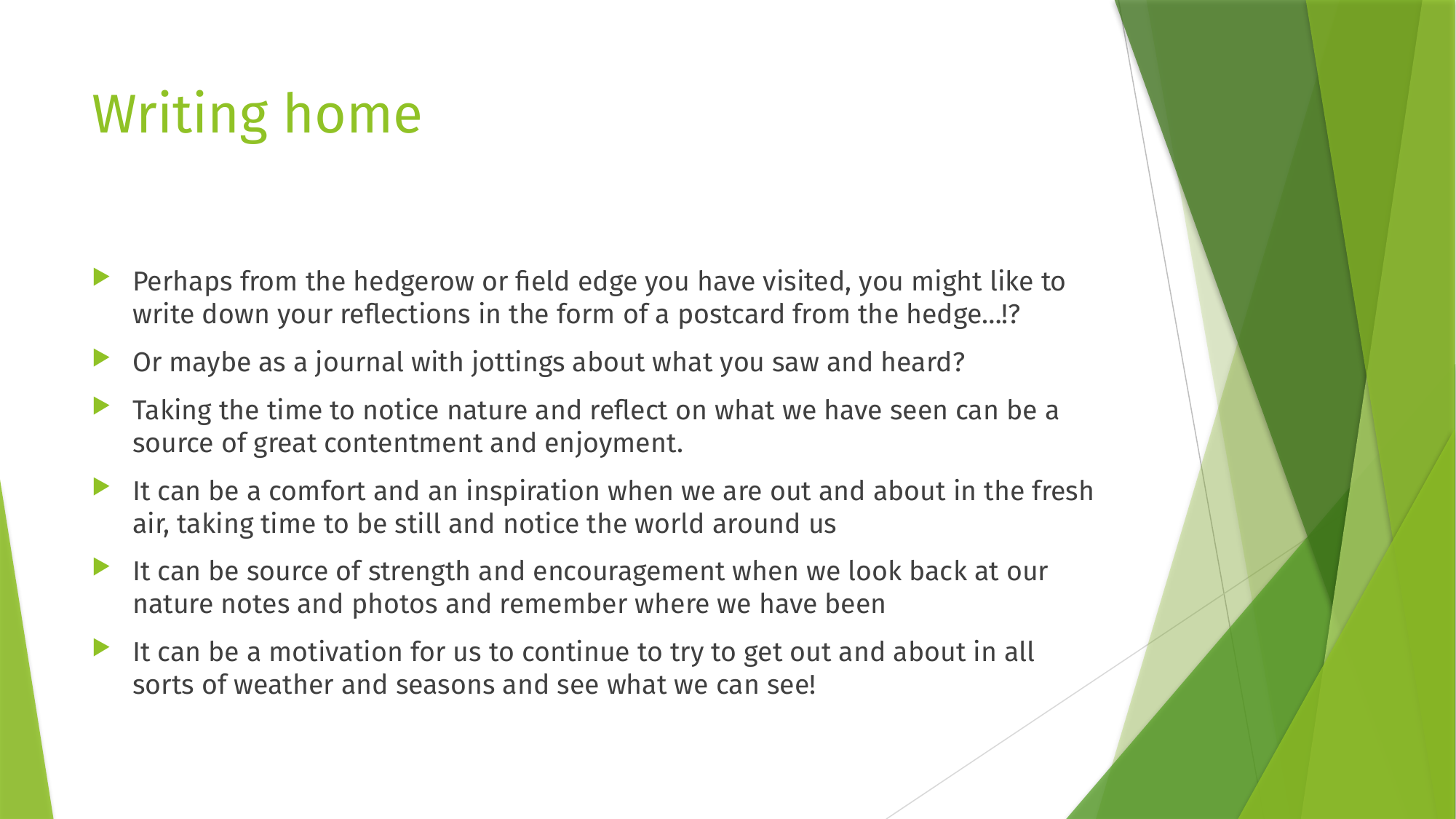

# Writing home
Perhaps from the hedgerow or field edge you have visited, you might like to write down your reflections in the form of a postcard from the hedge…!?
Or maybe as a journal with jottings about what you saw and heard?
Taking the time to notice nature and reflect on what we have seen can be a source of great contentment and enjoyment.
It can be a comfort and an inspiration when we are out and about in the fresh air, taking time to be still and notice the world around us
It can be source of strength and encouragement when we look back at our nature notes and photos and remember where we have been
It can be a motivation for us to continue to try to get out and about in all sorts of weather and seasons and see what we can see!